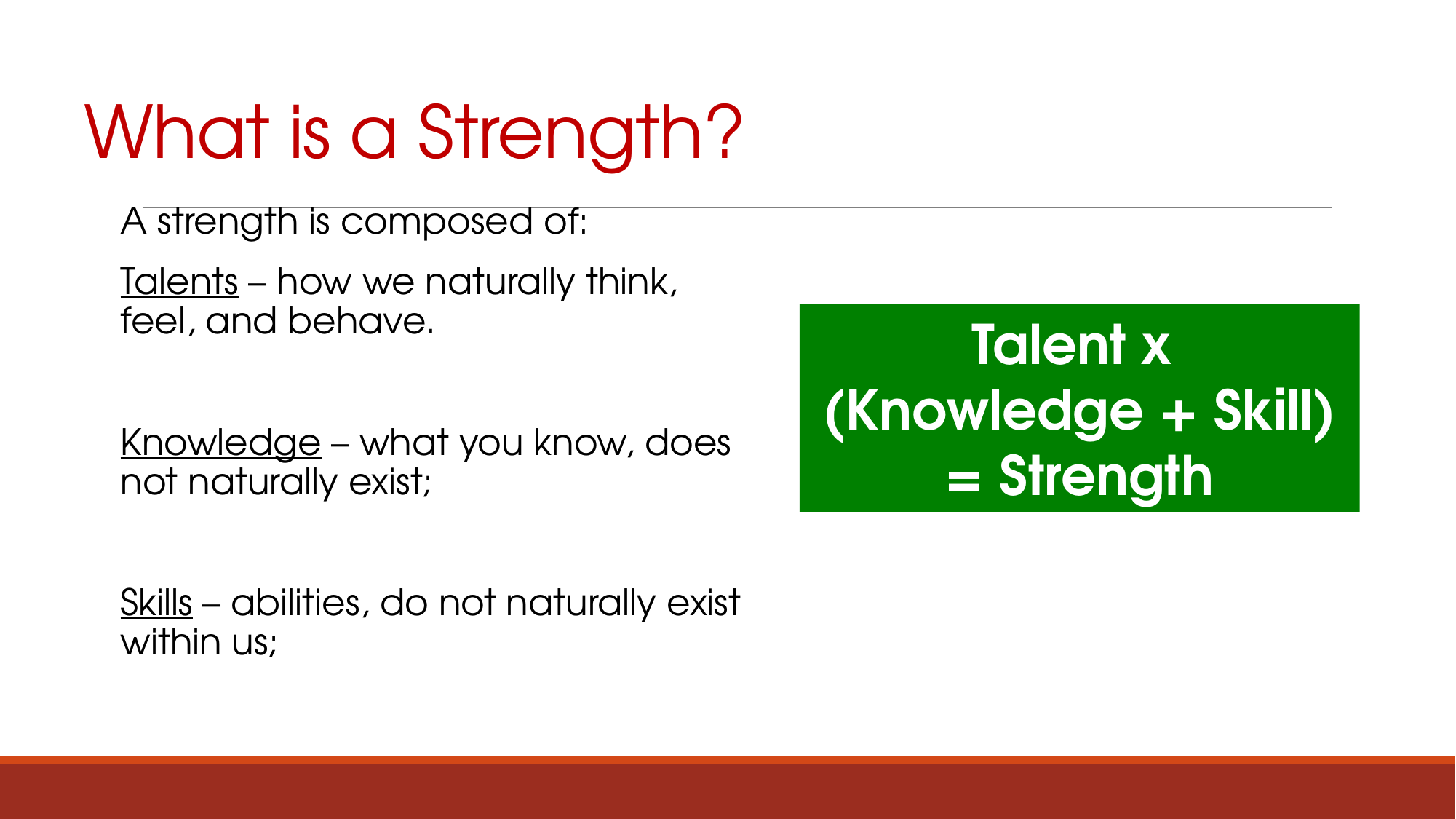

# What is a Strength?
A strength is composed of:
Talents – how we naturally think, feel, and behave.

Knowledge – what you know, does not naturally exist;

Skills – abilities, do not naturally exist within us;

Talent x
(Knowledge + Skill) = Strength